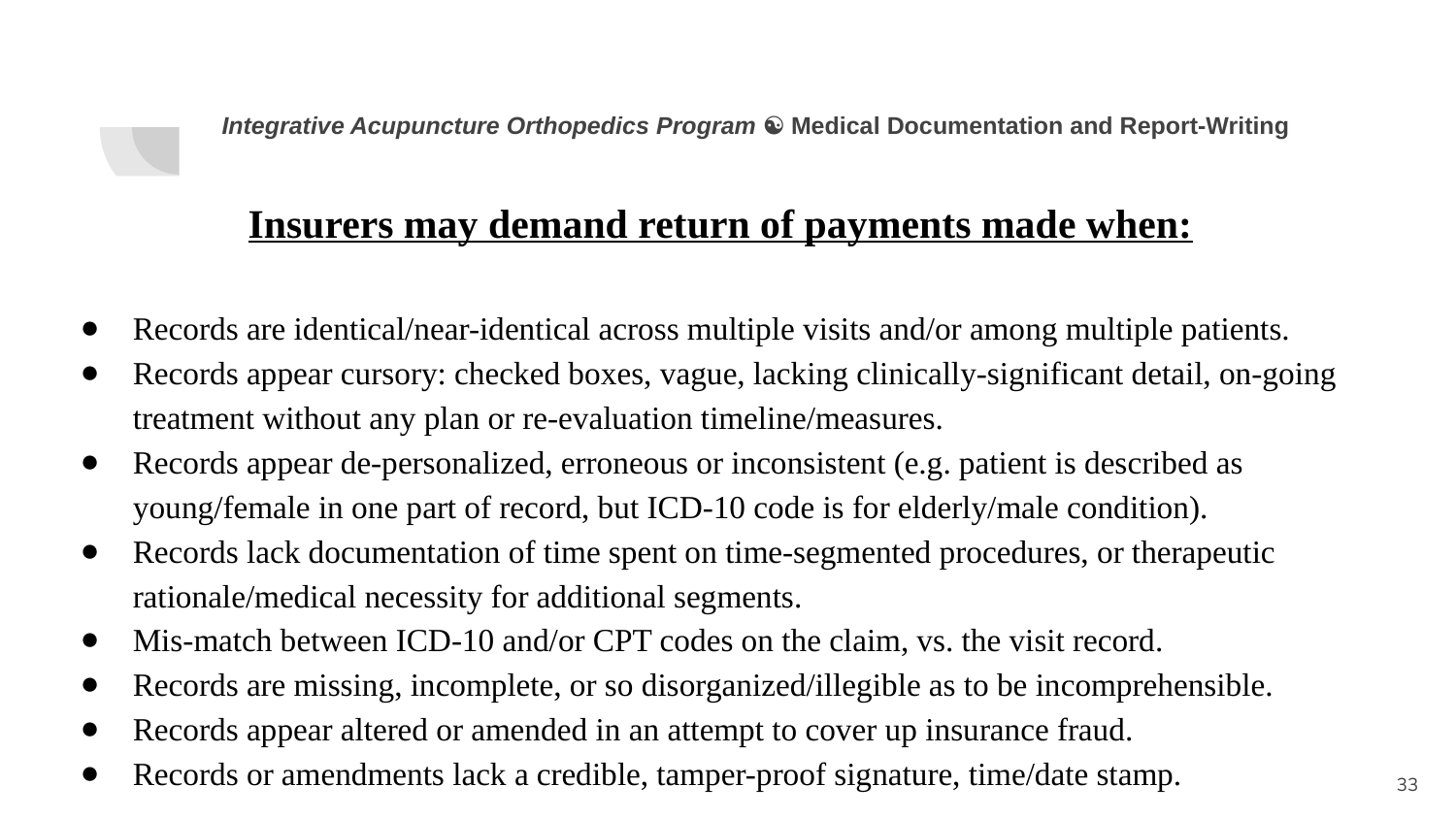

Integrative Acupuncture Orthopedics Program ☯ Medical Documentation and Report-Writing
Insurers may demand return of payments made when:

Records are identical/near-identical across multiple visits and/or among multiple patients.
Records appear cursory: checked boxes, vague, lacking clinically-significant detail, on-going treatment without any plan or re-evaluation timeline/measures.
Records appear de-personalized, erroneous or inconsistent (e.g. patient is described as young/female in one part of record, but ICD-10 code is for elderly/male condition).
Records lack documentation of time spent on time-segmented procedures, or therapeutic rationale/medical necessity for additional segments.
Mis-match between ICD-10 and/or CPT codes on the claim, vs. the visit record.
Records are missing, incomplete, or so disorganized/illegible as to be incomprehensible.
Records appear altered or amended in an attempt to cover up insurance fraud.
Records or amendments lack a credible, tamper-proof signature, time/date stamp.
33